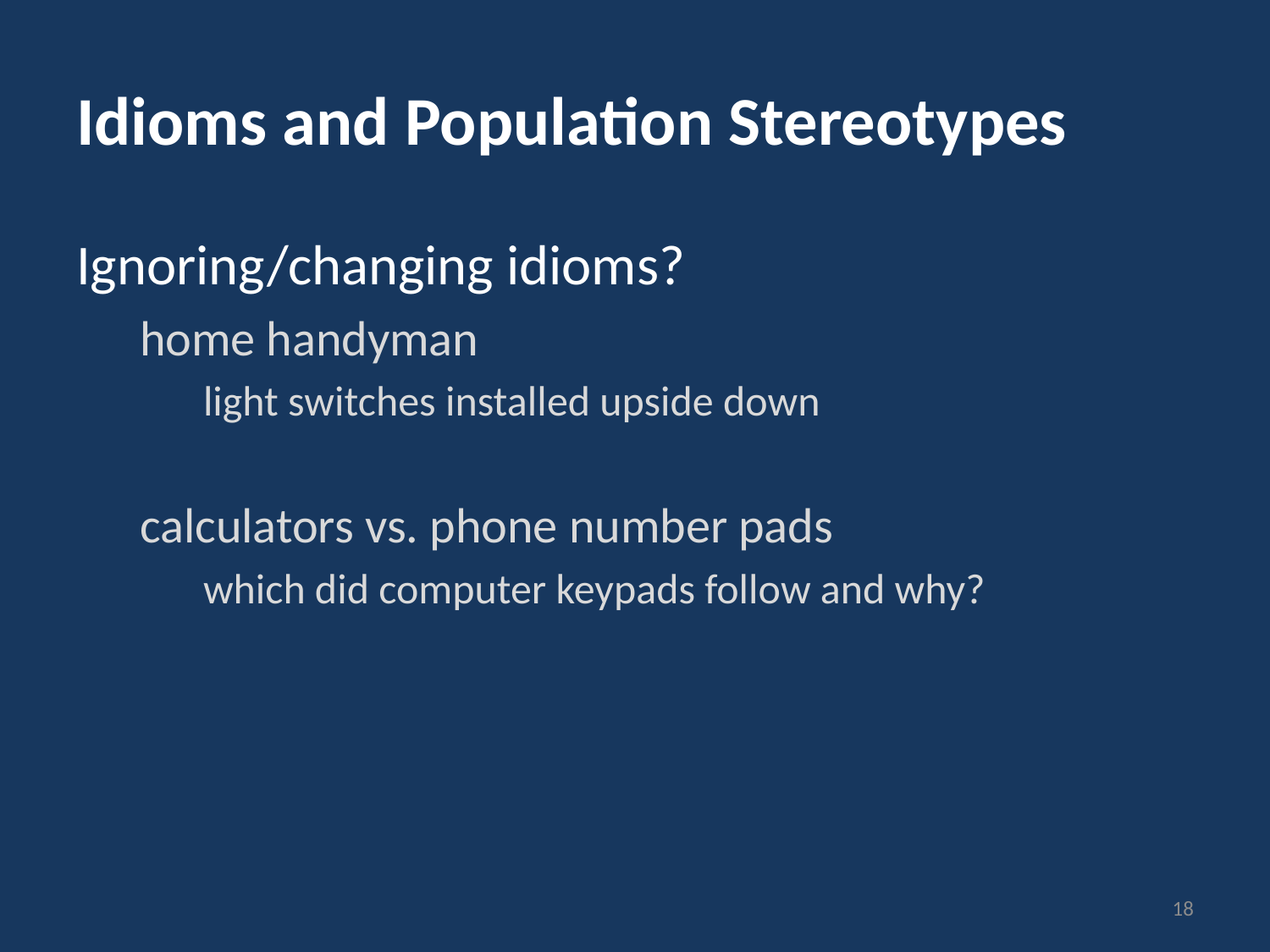

# Idioms and Population Stereotypes
Ignoring/changing idioms?
home handyman
light switches installed upside down

calculators vs. phone number pads
which did computer keypads follow and why?
18